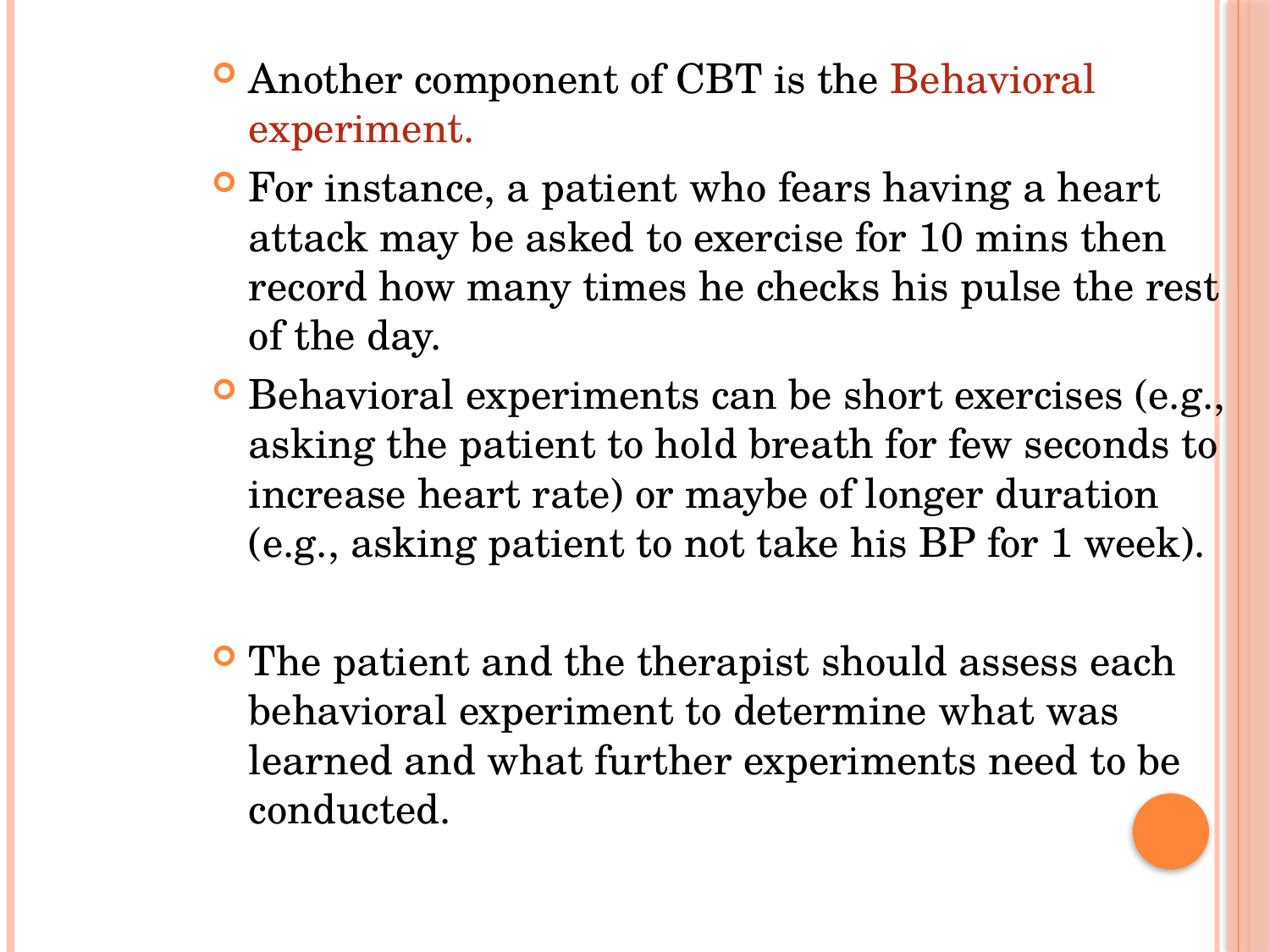

Another component of CBT is the Behavioral experiment.
For instance, a patient who fears having a heart attack may be asked to exercise for 10 mins then record how many times he checks his pulse the rest of the day.
Behavioral experiments can be short exercises (e.g., asking the patient to hold breath for few seconds to increase heart rate) or maybe of longer duration (e.g., asking patient to not take his BP for 1 week).

The patient and the therapist should assess each behavioral experiment to determine what was learned and what further experiments need to be conducted.